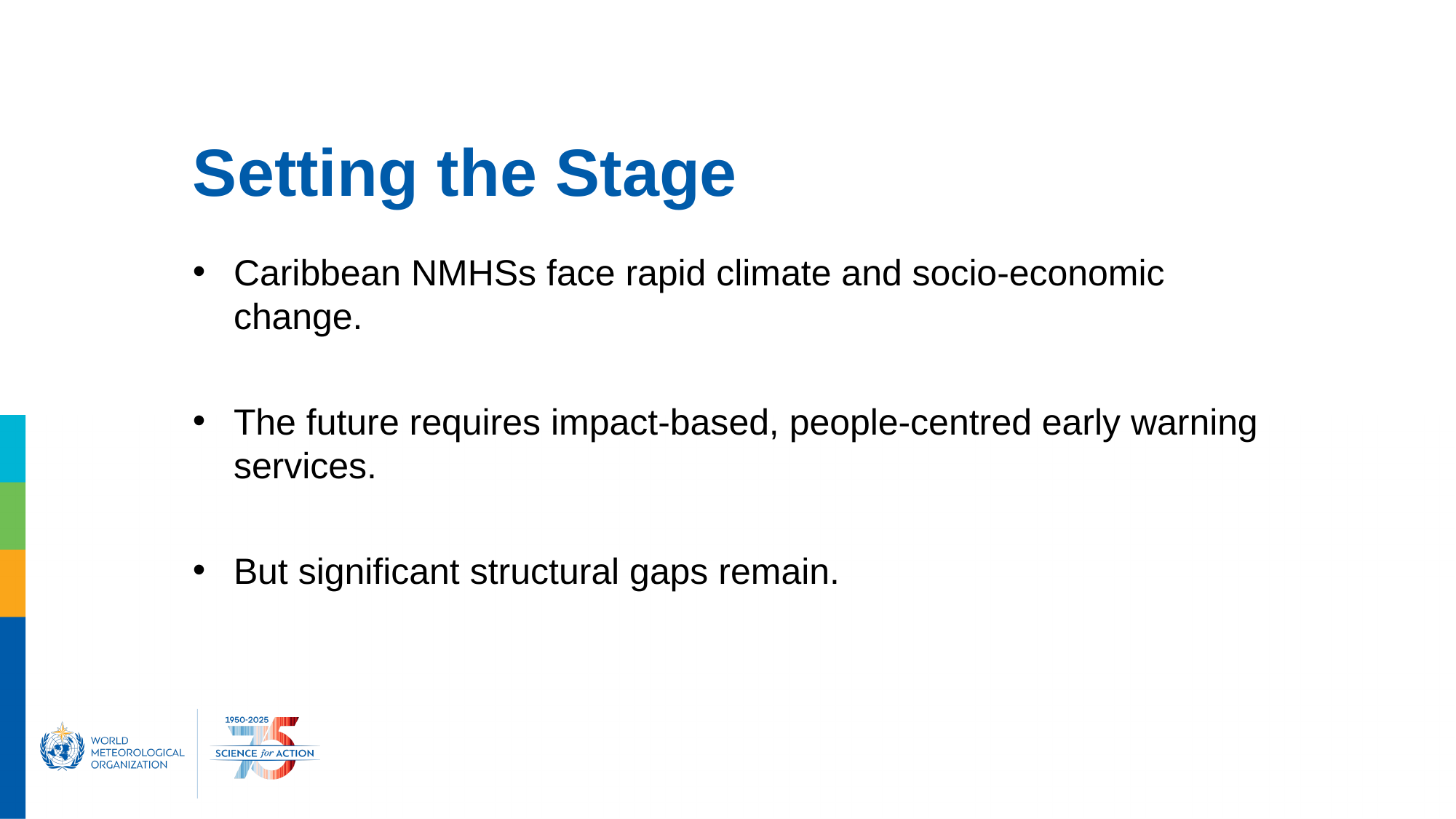

# Setting the Stage
Caribbean NMHSs face rapid climate and socio-economic change.

The future requires impact-based, people-centred early warning services.

But significant structural gaps remain.